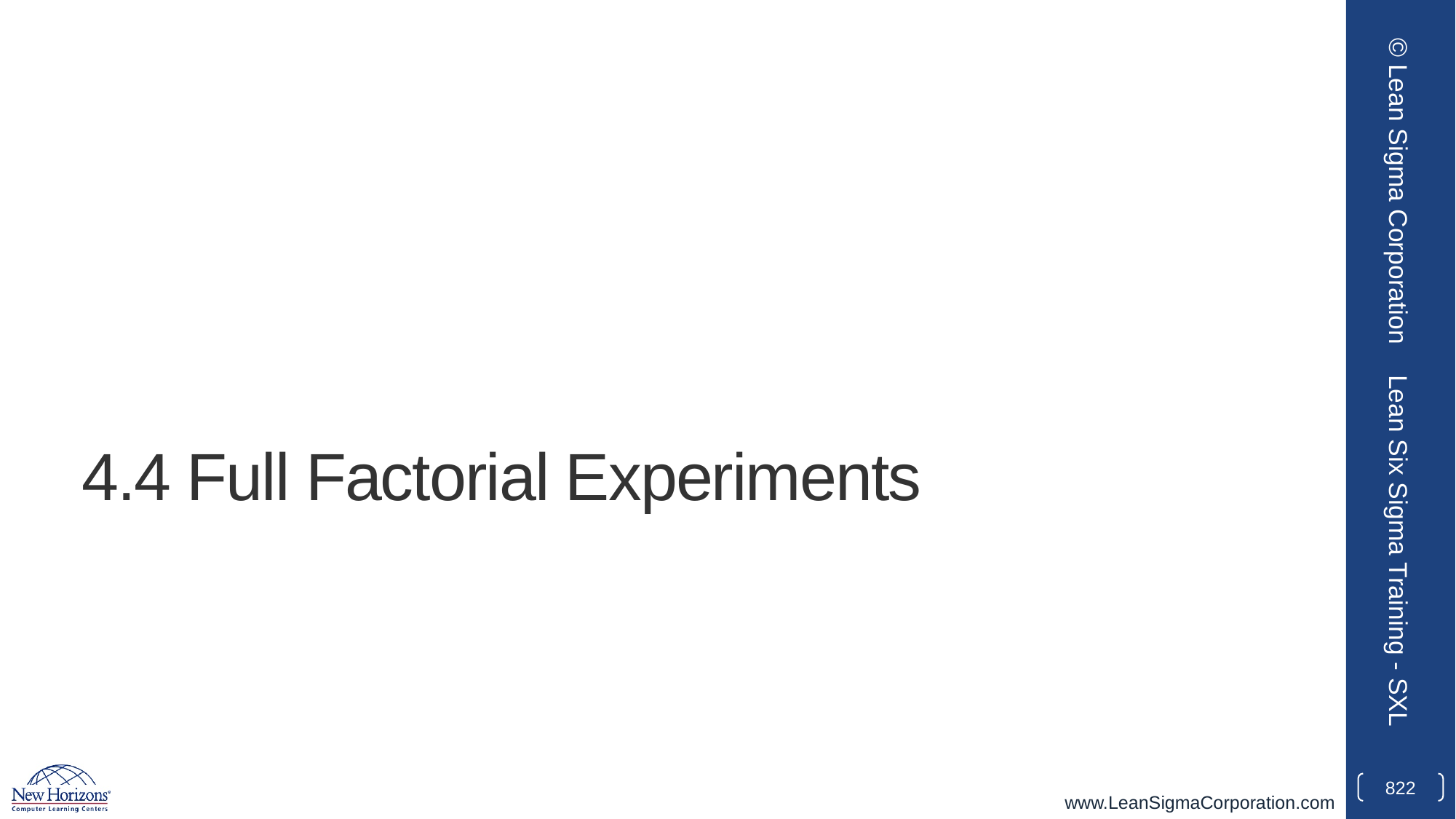

© Lean Sigma Corporation
# 4.4 Full Factorial Experiments
Lean Six Sigma Training - SXL
822